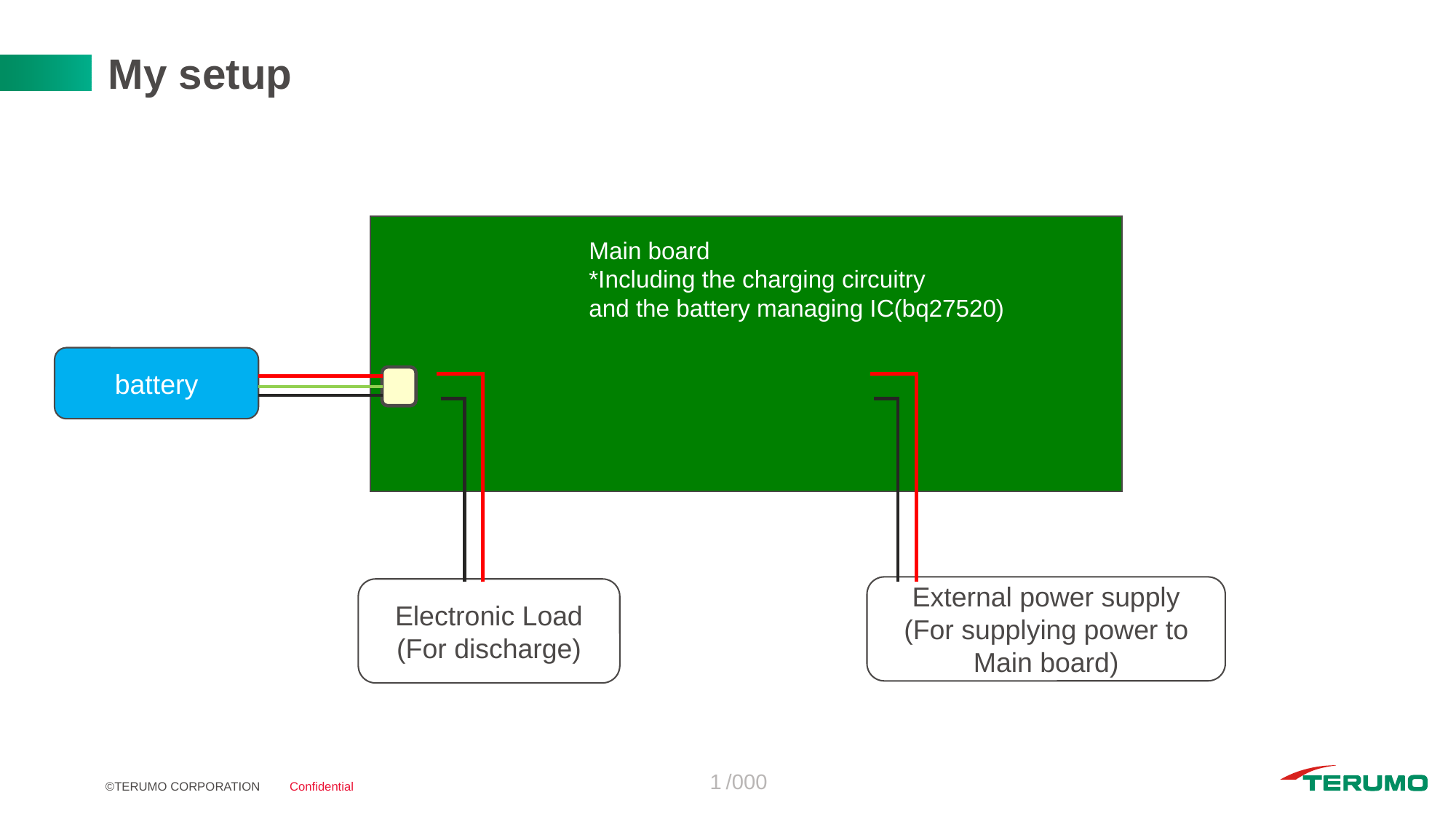

# My setup

Main board
*Including the charging circuitry
and the battery managing IC(bq27520)
battery

External power supply
(For supplying power to Main board)
Electronic Load
(For discharge)